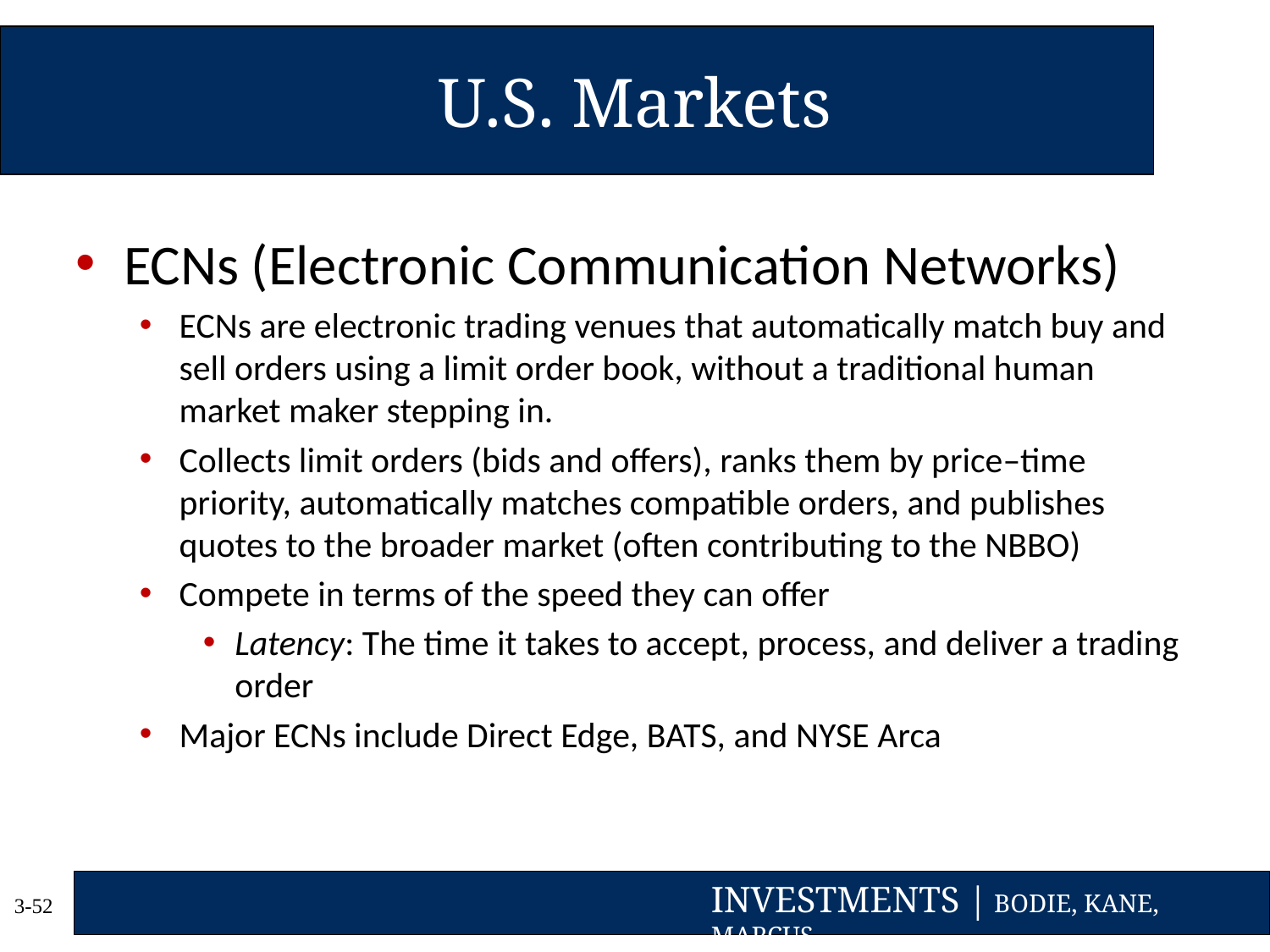

# U.S. Markets
ECNs (Electronic Communication Networks)
ECNs are electronic trading venues that automatically match buy and sell orders using a limit order book, without a traditional human market maker stepping in.
Collects limit orders (bids and offers), ranks them by price–time priority, automatically matches compatible orders, and publishes quotes to the broader market (often contributing to the NBBO)
Compete in terms of the speed they can offer
Latency: The time it takes to accept, process, and deliver a trading order
Major ECNs include Direct Edge, BATS, and NYSE Arca